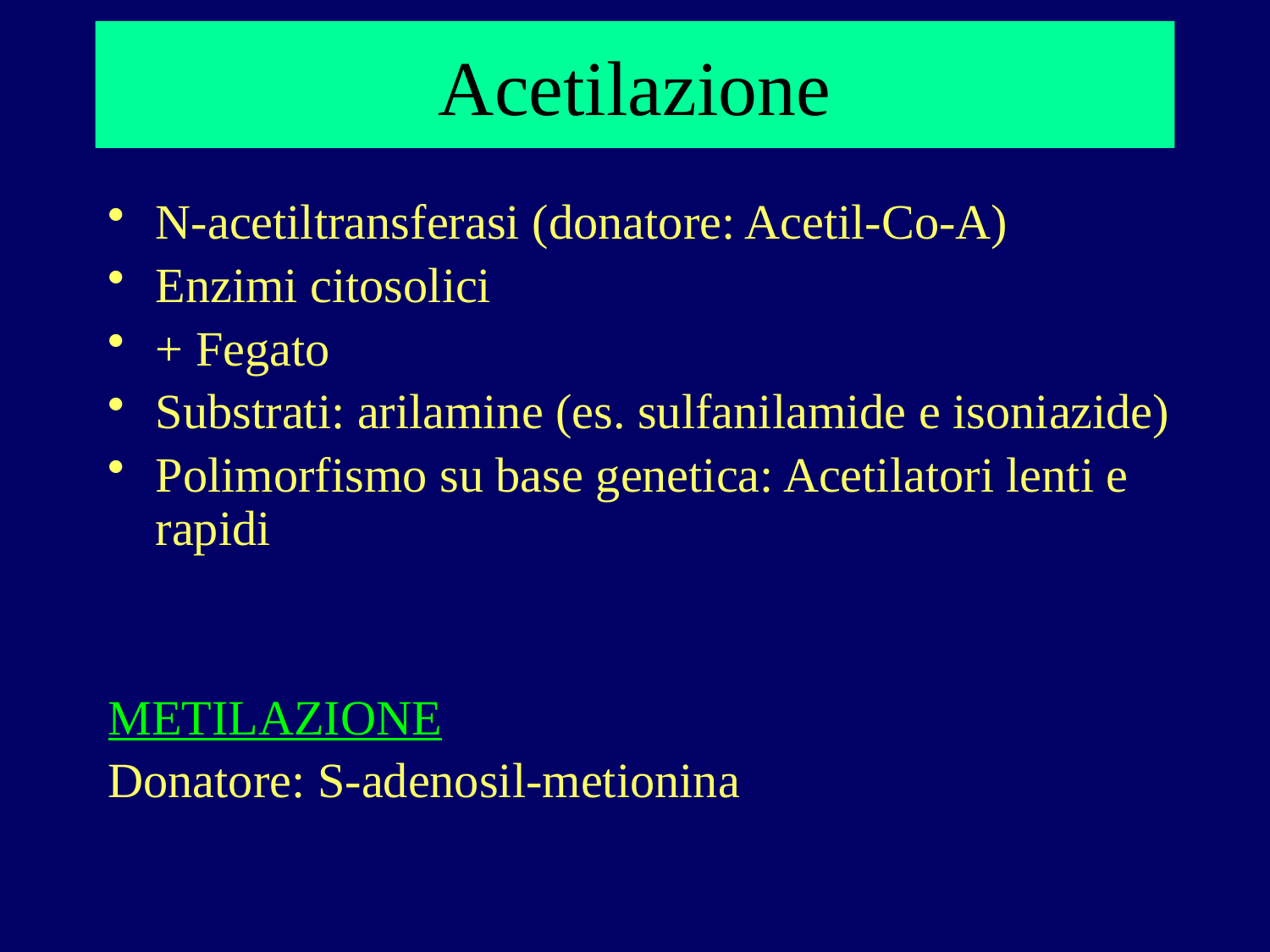

# Acetilazione
N-acetiltransferasi (donatore: Acetil-Co-A)
Enzimi citosolici
+ Fegato
Substrati: arilamine (es. sulfanilamide e isoniazide)
Polimorfismo su base genetica: Acetilatori lenti e rapidi

METILAZIONE
Donatore: S-adenosil-metionina